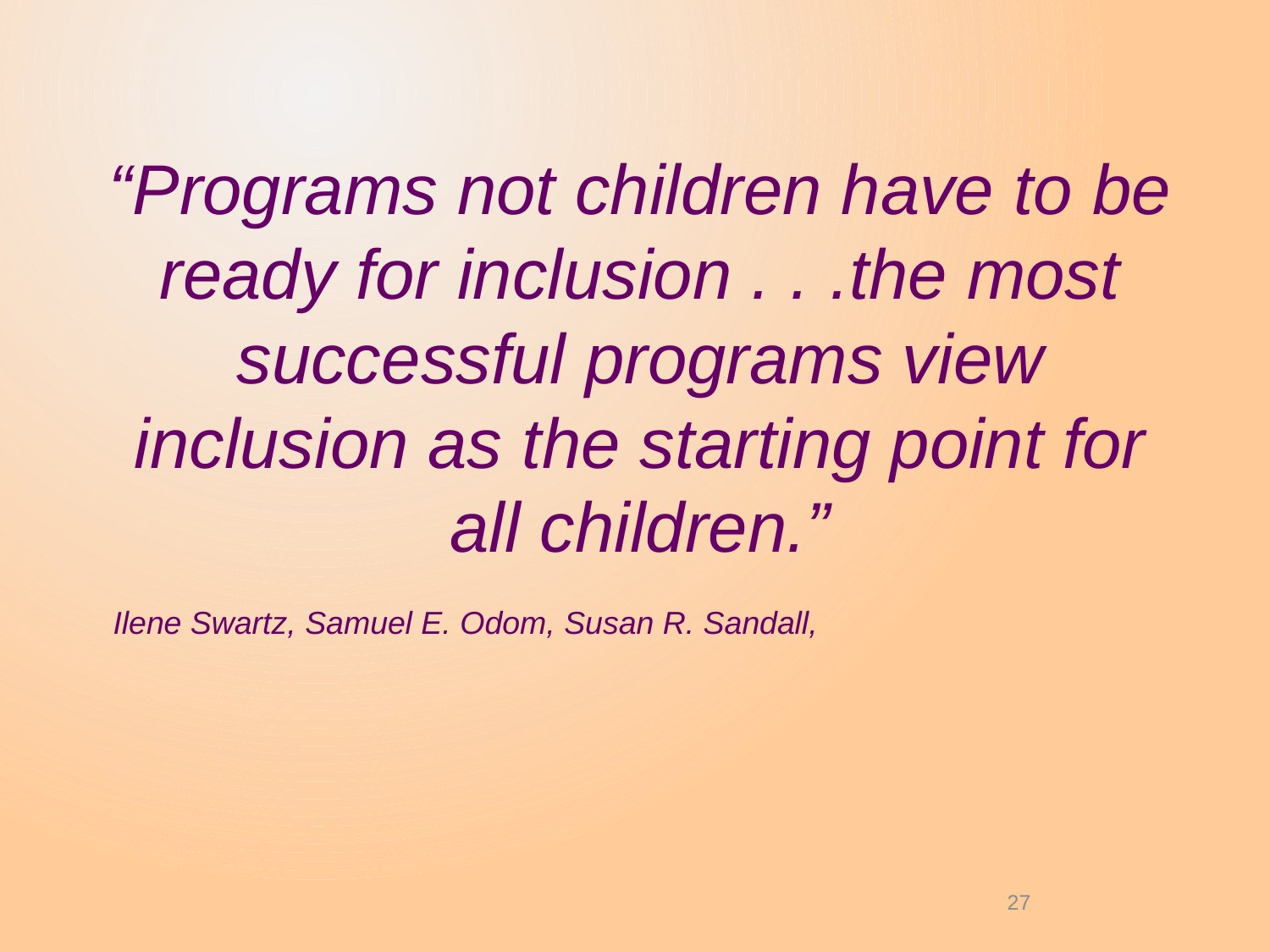

“Programs not children have to be ready for inclusion . . .the most successful programs view inclusion as the starting point for all children.”
 Ilene Swartz, Samuel E. Odom, Susan R. Sandall,
27